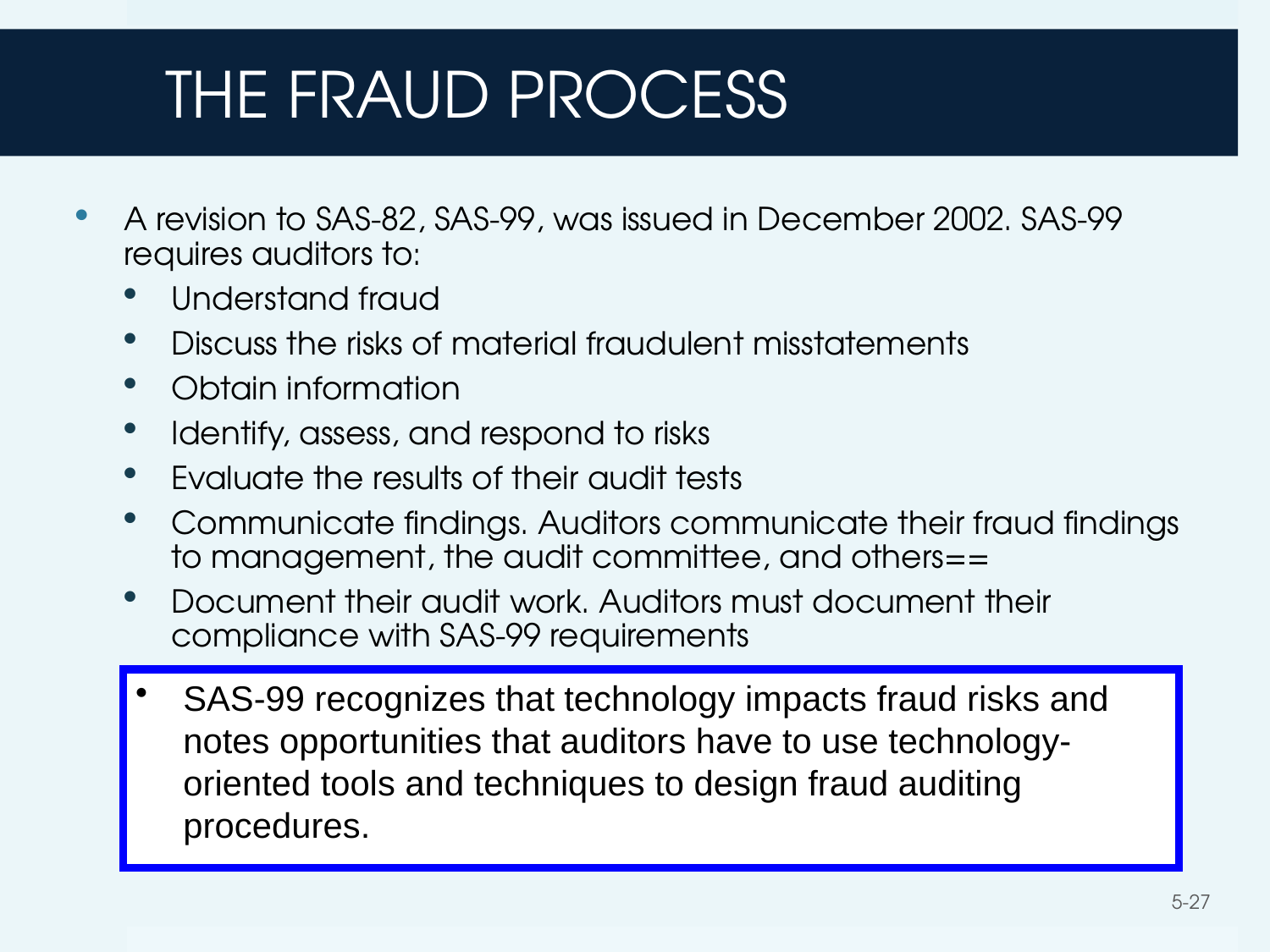

# THE FRAUD PROCESS
A revision to SAS-82, SAS-99, was issued in December 2002. SAS-99 requires auditors to:
Understand fraud
Discuss the risks of material fraudulent misstatements
Obtain information
Identify, assess, and respond to risks
Evaluate the results of their audit tests
Communicate findings. Auditors communicate their fraud findings to management, the audit committee, and others==
Document their audit work. Auditors must document their compliance with SAS-99 requirements
Incorporate a technology focus
SAS-99 recognizes that technology impacts fraud risks and notes opportunities that auditors have to use technology-oriented tools and techniques to design fraud auditing procedures.

5-27